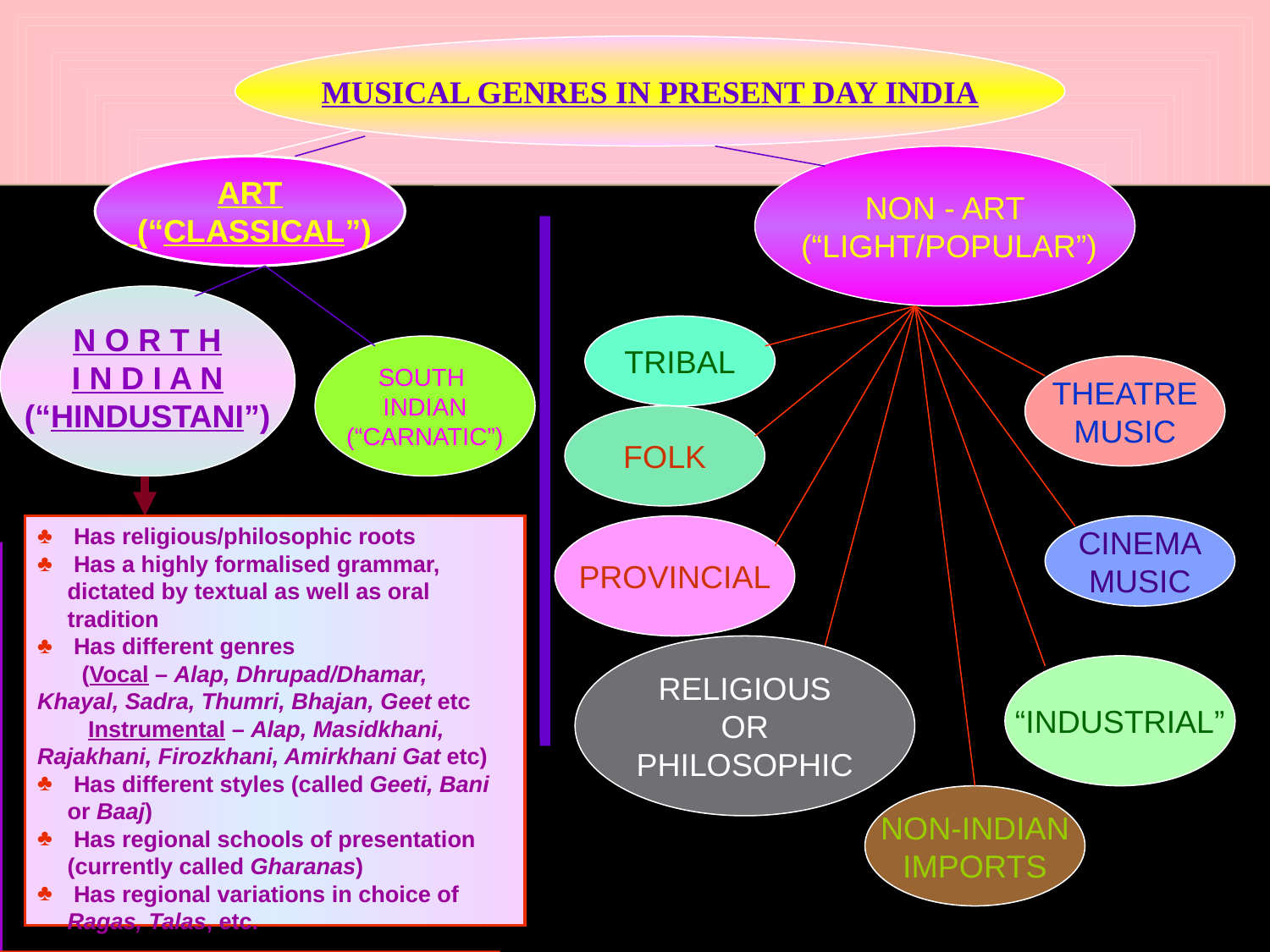

MUSICAL GENRES IN PRESENT DAY INDIA

NON - ART
 (“LIGHT/POPULAR”)
ART
 (“CLASSICAL”)
.

N O R T H
I N D I A N
(“HINDUSTANI”)

TRIBAL
SOUTH
INDIAN
(“CARNATIC”)
THEATRE
MUSIC
FOLK

 Has religious/philosophic roots
 Has a highly formalised grammar, dictated by textual as well as oral tradition
 Has different genres
       (Vocal – Alap, Dhrupad/Dhamar, Khayal, Sadra, Thumri, Bhajan, Geet etc
        Instrumental – Alap, Masidkhani, Rajakhani, Firozkhani, Amirkhani Gat etc)
 Has different styles (called Geeti, Bani or Baaj)
 Has regional schools of presentation (currently called Gharanas)
 Has regional variations in choice of Ragas, Talas, etc.
PROVINCIAL
CINEMA
MUSIC

RELIGIOUS
OR
PHILOSOPHIC
“INDUSTRIAL”
NON-INDIAN
IMPORTS